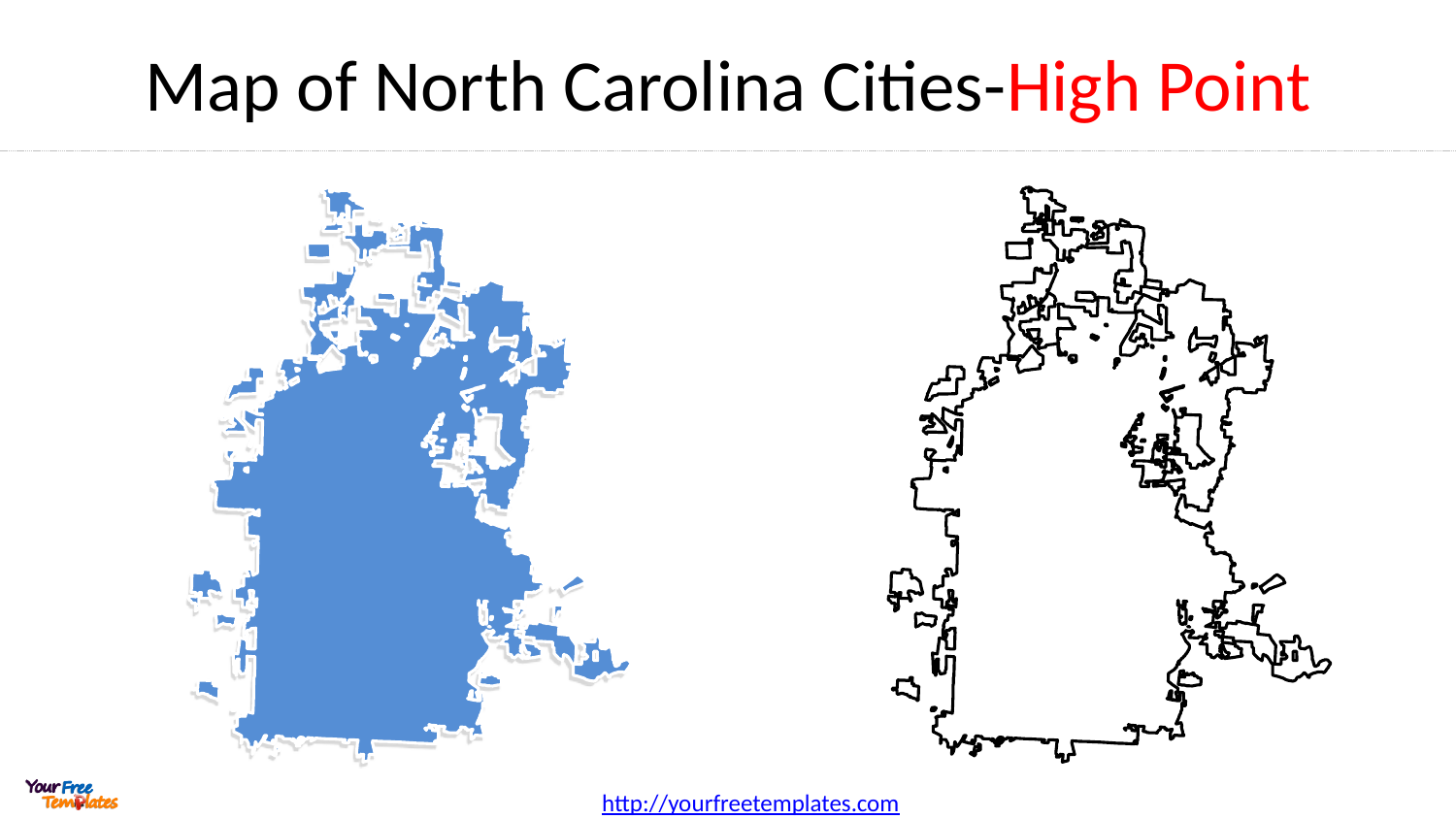

# Map of North Carolina Cities-High Point